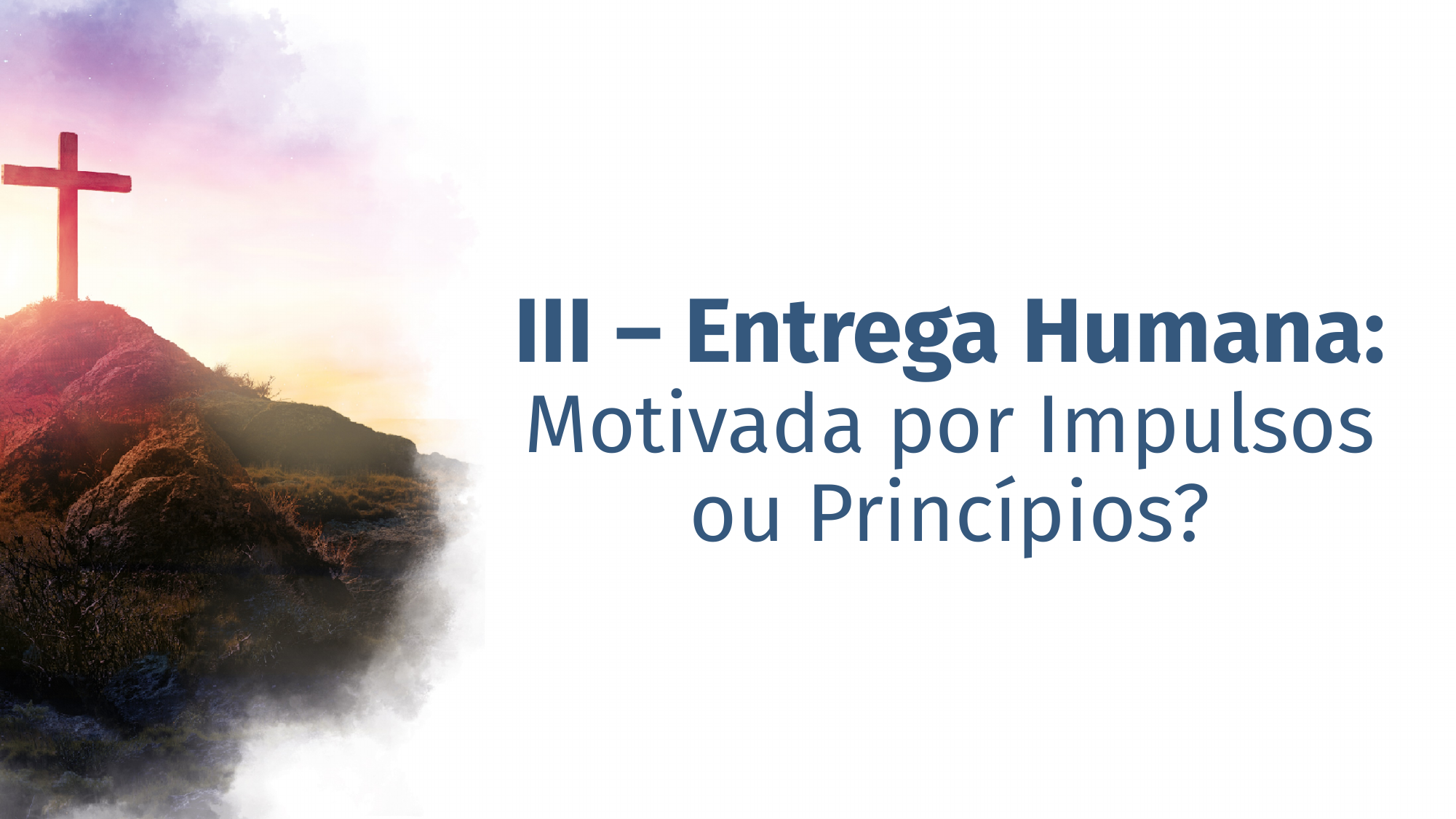

# III – Entrega Humana: Motivada por Impulsos ou Princípios?